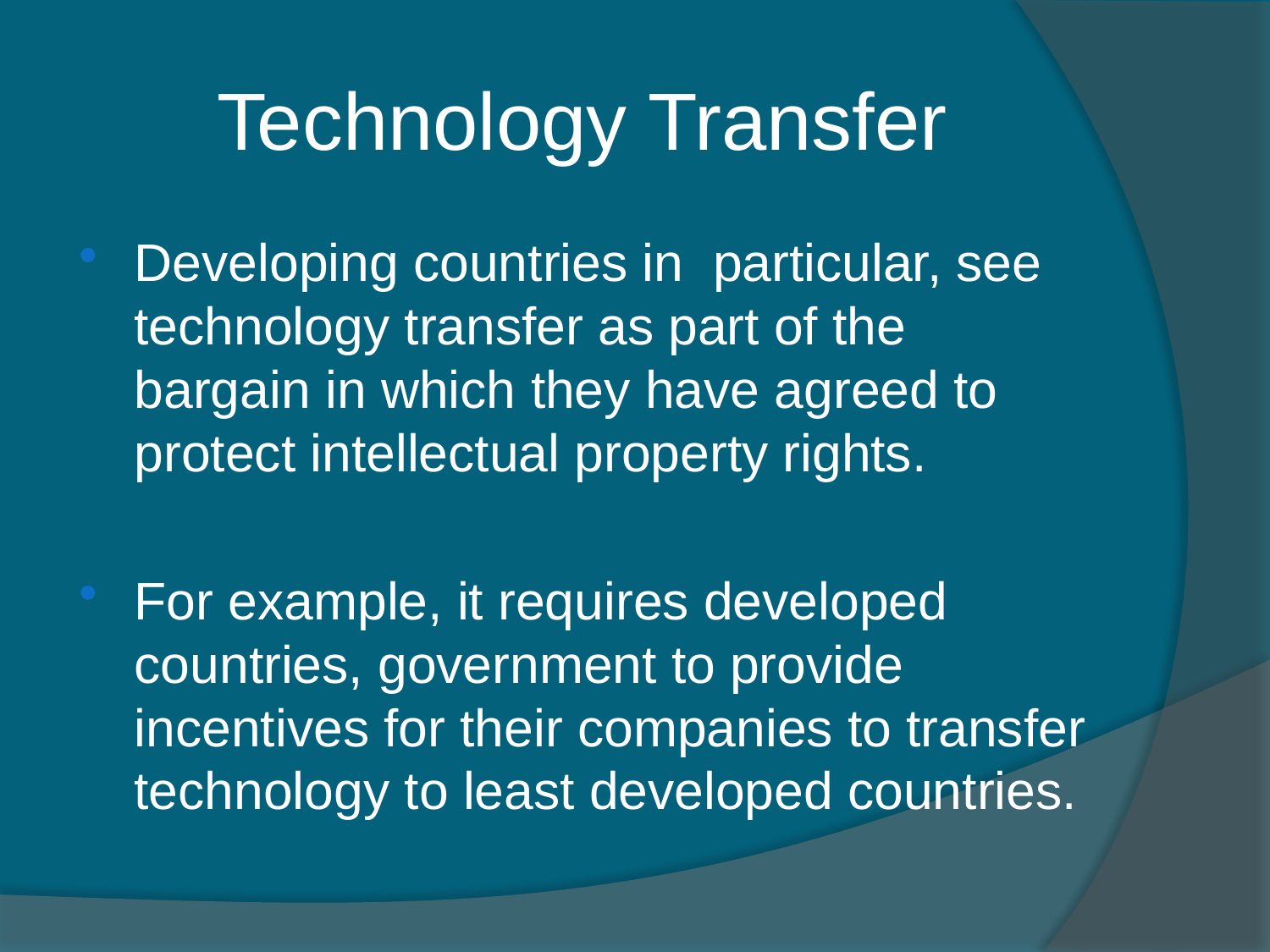

# Technology Transfer
Developing countries in  particular, see technology transfer as part of the bargain in which they have agreed to protect intellectual property rights.

For example, it requires developed countries, government to provide incentives for their companies to transfer technology to least developed countries.